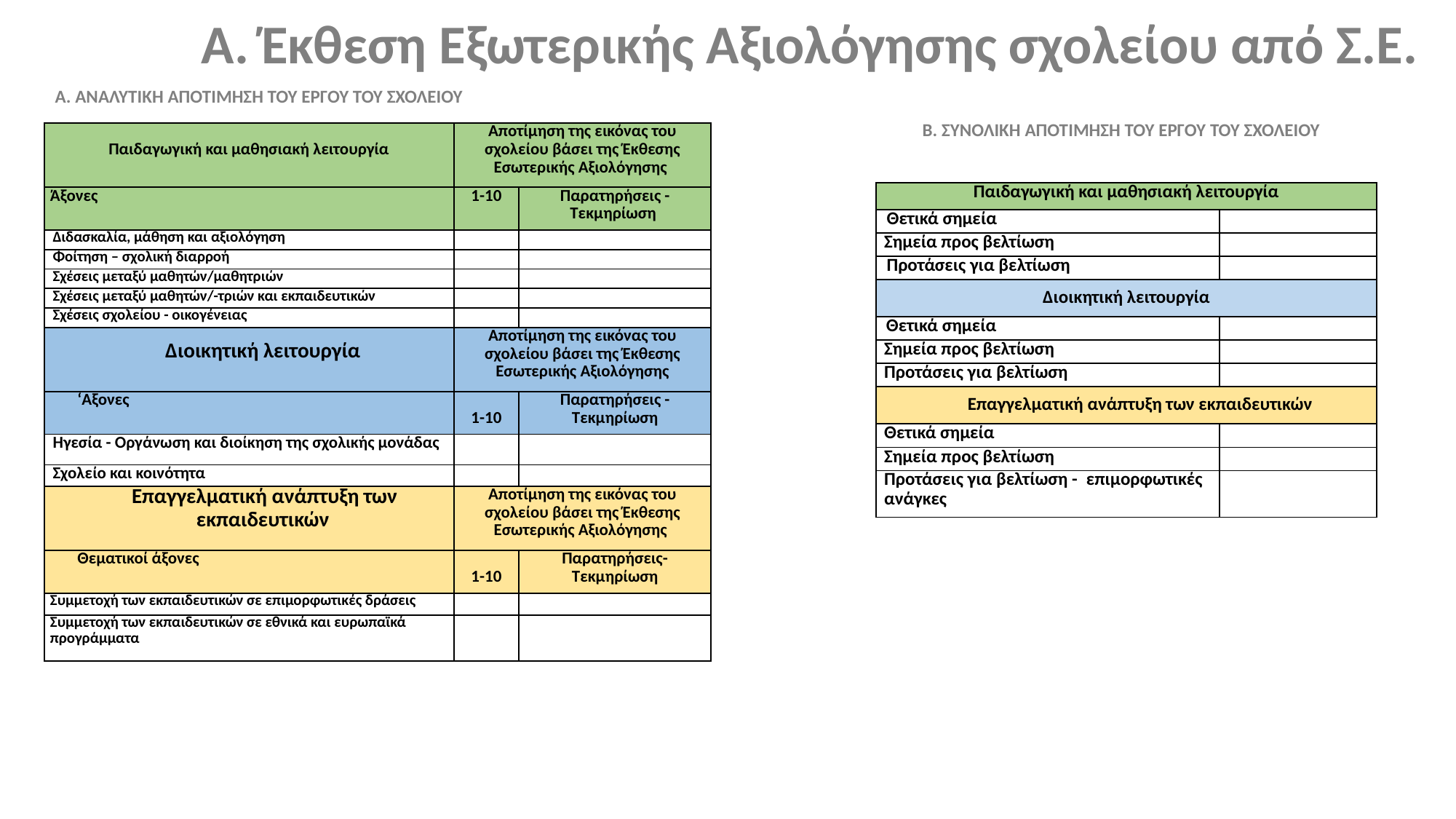

# Α. Έκθεση Εξωτερικής Αξιολόγησης σχολείου από Σ.Ε.
Α. ΑΝΑΛΥΤΙΚΗ ΑΠΟΤΙΜΗΣΗ ΤΟΥ ΕΡΓΟΥ ΤΟΥ ΣΧΟΛΕΙΟΥ
Β. ΣΥΝΟΛΙΚΗ ΑΠΟΤΙΜΗΣΗ ΤΟΥ ΕΡΓΟΥ ΤΟΥ ΣΧΟΛΕΙΟΥ
| Παιδαγωγική και μαθησιακή λειτουργία | Αποτίμηση της εικόνας του σχολείου βάσει της Έκθεσης Εσωτερικής Αξιολόγησης |  |
| --- | --- | --- |
| Άξονες | 1-10 | Παρατηρήσεις - Τεκμηρίωση |
| Διδασκαλία, μάθηση και αξιολόγηση |  |  |
| Φοίτηση – σχολική διαρροή |  |  |
| Σχέσεις μεταξύ μαθητών/μαθητριών |  |  |
| Σχέσεις μεταξύ μαθητών/-τριών και εκπαιδευτικών |  |  |
| Σχέσεις σχολείου - οικογένειας |  |  |
| Διοικητική λειτουργία | Αποτίμηση της εικόνας του σχολείου βάσει της Έκθεσης Εσωτερικής Αξιολόγησης |  |
| ‘Αξονες | 1-10 | Παρατηρήσεις - Τεκμηρίωση |
| Ηγεσία - Οργάνωση και διοίκηση της σχολικής μονάδας |  |  |
| Σχολείο και κοινότητα |  |  |
| Επαγγελματική ανάπτυξη των εκπαιδευτικών | Αποτίμηση της εικόνας του σχολείου βάσει της Έκθεσης Εσωτερικής Αξιολόγησης |  |
| Θεματικοί άξονες | 1-10 | Παρατηρήσεις- Τεκμηρίωση |
| Συμμετοχή των εκπαιδευτικών σε επιμορφωτικές δράσεις |  |  |
| Συμμετοχή των εκπαιδευτικών σε εθνικά και ευρωπαϊκά προγράμματα |  |  |
| Παιδαγωγική και μαθησιακή λειτουργία |  |
| --- | --- |
| Θετικά σημεία |  |
| Σημεία προς βελτίωση |  |
| Προτάσεις για βελτίωση |  |
| Διοικητική λειτουργία |  |
| Θετικά σημεία |  |
| Σημεία προς βελτίωση |  |
| Προτάσεις για βελτίωση |  |
| Επαγγελματική ανάπτυξη των εκπαιδευτικών |  |
| Θετικά σημεία |  |
| Σημεία προς βελτίωση |  |
| Προτάσεις για βελτίωση - επιμορφωτικές ανάγκες |  |